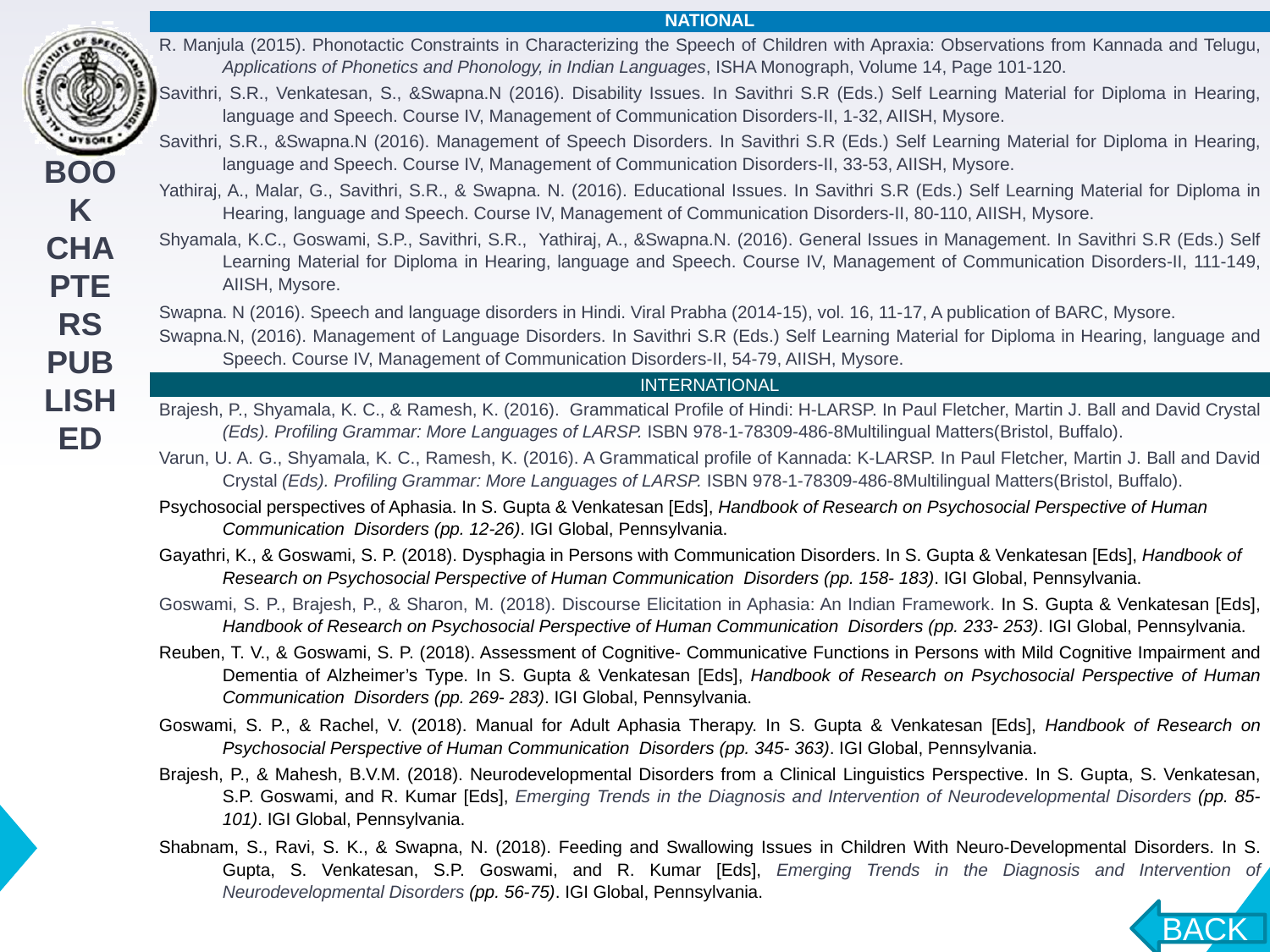

| NATIONAL |
| --- |
| R. Manjula (2015). Phonotactic Constraints in Characterizing the Speech of Children with Apraxia: Observations from Kannada and Telugu, Applications of Phonetics and Phonology, in Indian Languages, ISHA Monograph, Volume 14, Page 101-120. |
| Savithri, S.R., Venkatesan, S., &Swapna.N (2016). Disability Issues. In Savithri S.R (Eds.) Self Learning Material for Diploma in Hearing, language and Speech. Course IV, Management of Communication Disorders-II, 1-32, AIISH, Mysore. |
| Savithri, S.R., &Swapna.N (2016). Management of Speech Disorders. In Savithri S.R (Eds.) Self Learning Material for Diploma in Hearing, language and Speech. Course IV, Management of Communication Disorders-II, 33-53, AIISH, Mysore. |
| Yathiraj, A., Malar, G., Savithri, S.R., & Swapna. N. (2016). Educational Issues. In Savithri S.R (Eds.) Self Learning Material for Diploma in Hearing, language and Speech. Course IV, Management of Communication Disorders-II, 80-110, AIISH, Mysore. |
| Shyamala, K.C., Goswami, S.P., Savithri, S.R., Yathiraj, A., &Swapna.N. (2016). General Issues in Management. In Savithri S.R (Eds.) Self Learning Material for Diploma in Hearing, language and Speech. Course IV, Management of Communication Disorders-II, 111-149, AIISH, Mysore. |
| Swapna. N (2016). Speech and language disorders in Hindi. Viral Prabha (2014-15), vol. 16, 11-17, A publication of BARC, Mysore. |
| Swapna.N, (2016). Management of Language Disorders. In Savithri S.R (Eds.) Self Learning Material for Diploma in Hearing, language and Speech. Course IV, Management of Communication Disorders-II, 54-79, AIISH, Mysore. |
| INTERNATIONAL |
| Brajesh, P., Shyamala, K. C., & Ramesh, K. (2016). Grammatical Profile of Hindi: H-LARSP. In Paul Fletcher, Martin J. Ball and David Crystal (Eds). Profiling Grammar: More Languages of LARSP. ISBN 978-1-78309-486-8Multilingual Matters(Bristol, Buffalo). |
| Varun, U. A. G., Shyamala, K. C., Ramesh, K. (2016). A Grammatical profile of Kannada: K-LARSP. In Paul Fletcher, Martin J. Ball and David Crystal (Eds). Profiling Grammar: More Languages of LARSP. ISBN 978-1-78309-486-8Multilingual Matters(Bristol, Buffalo). |
| Psychosocial perspectives of Aphasia. In S. Gupta & Venkatesan [Eds], Handbook of Research on Psychosocial Perspective of Human Communication Disorders (pp. 12-26). IGI Global, Pennsylvania. |
| Gayathri, K., & Goswami, S. P. (2018). Dysphagia in Persons with Communication Disorders. In S. Gupta & Venkatesan [Eds], Handbook of Research on Psychosocial Perspective of Human Communication Disorders (pp. 158- 183). IGI Global, Pennsylvania. |
| Goswami, S. P., Brajesh, P., & Sharon, M. (2018). Discourse Elicitation in Aphasia: An Indian Framework. In S. Gupta & Venkatesan [Eds], Handbook of Research on Psychosocial Perspective of Human Communication Disorders (pp. 233- 253). IGI Global, Pennsylvania. |
| Reuben, T. V., & Goswami, S. P. (2018). Assessment of Cognitive- Communicative Functions in Persons with Mild Cognitive Impairment and Dementia of Alzheimer’s Type. In S. Gupta & Venkatesan [Eds], Handbook of Research on Psychosocial Perspective of Human Communication Disorders (pp. 269- 283). IGI Global, Pennsylvania. |
| Goswami, S. P., & Rachel, V. (2018). Manual for Adult Aphasia Therapy. In S. Gupta & Venkatesan [Eds], Handbook of Research on Psychosocial Perspective of Human Communication Disorders (pp. 345- 363). IGI Global, Pennsylvania. |
| Brajesh, P., & Mahesh, B.V.M. (2018). Neurodevelopmental Disorders from a Clinical Linguistics Perspective. In S. Gupta, S. Venkatesan, S.P. Goswami, and R. Kumar [Eds], Emerging Trends in the Diagnosis and Intervention of Neurodevelopmental Disorders (pp. 85-101). IGI Global, Pennsylvania. |
| Shabnam, S., Ravi, S. K., & Swapna, N. (2018). Feeding and Swallowing Issues in Children With Neuro-Developmental Disorders. In S. Gupta, S. Venkatesan, S.P. Goswami, and R. Kumar [Eds], Emerging Trends in the Diagnosis and Intervention of Neurodevelopmental Disorders (pp. 56-75). IGI Global, Pennsylvania. |
BOOK CHAPTERS PUBLISHED
BACK